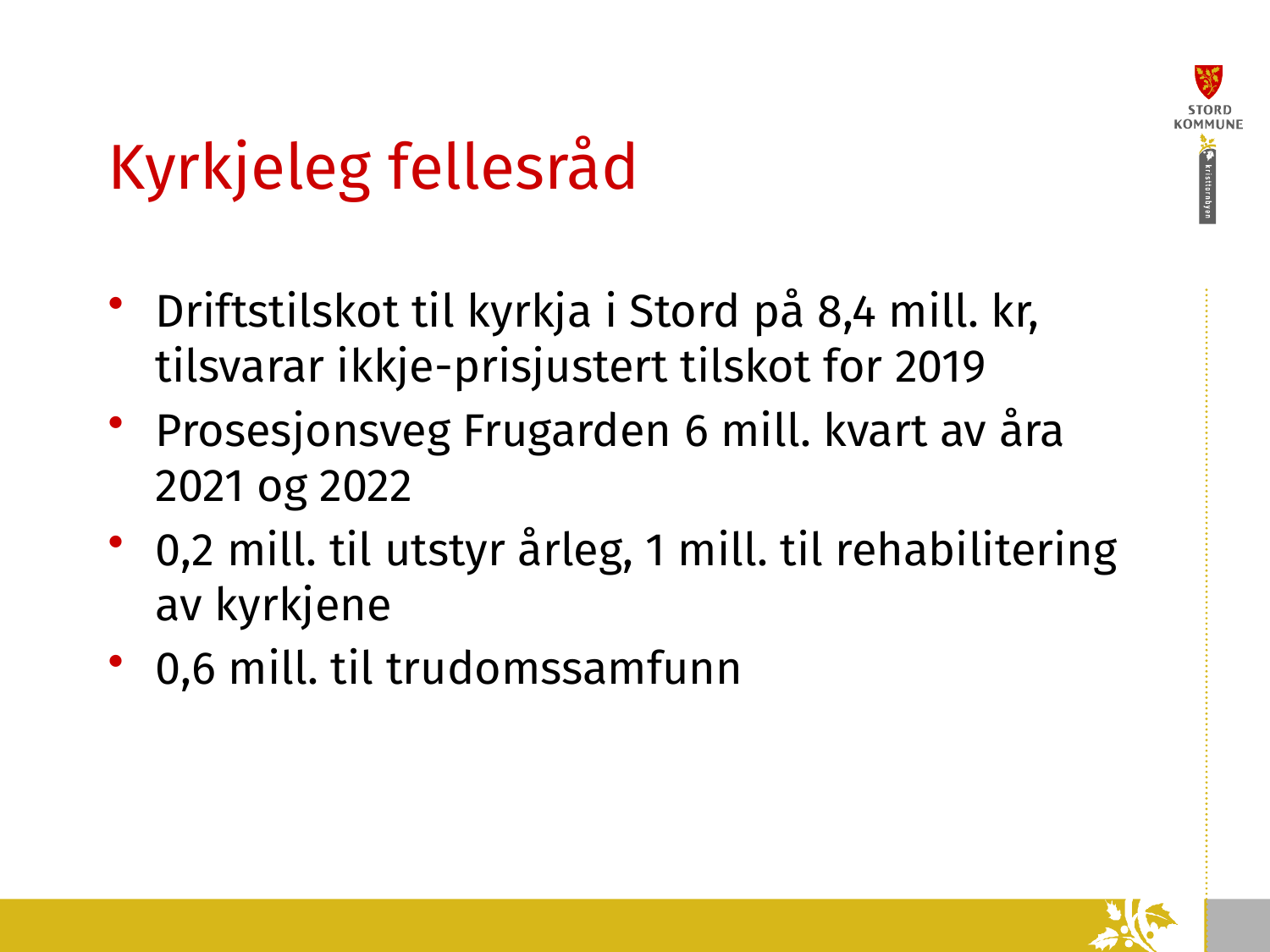

# Kyrkjeleg fellesråd
Driftstilskot til kyrkja i Stord på 8,4 mill. kr, tilsvarar ikkje-prisjustert tilskot for 2019
Prosesjonsveg Frugarden 6 mill. kvart av åra 2021 og 2022
0,2 mill. til utstyr årleg, 1 mill. til rehabilitering av kyrkjene
0,6 mill. til trudomssamfunn